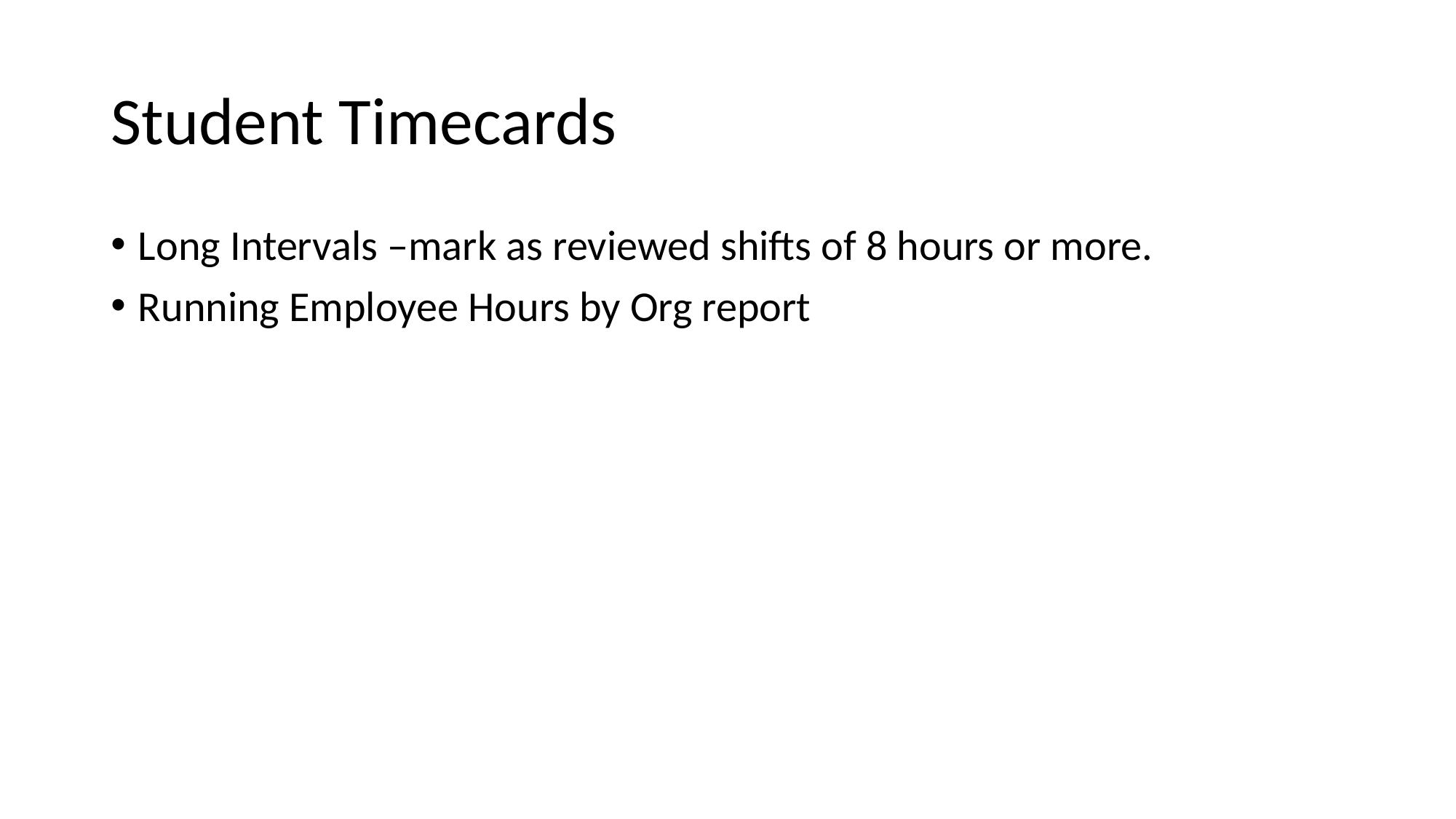

# Student Timecards
Long Intervals –mark as reviewed shifts of 8 hours or more.
Running Employee Hours by Org report